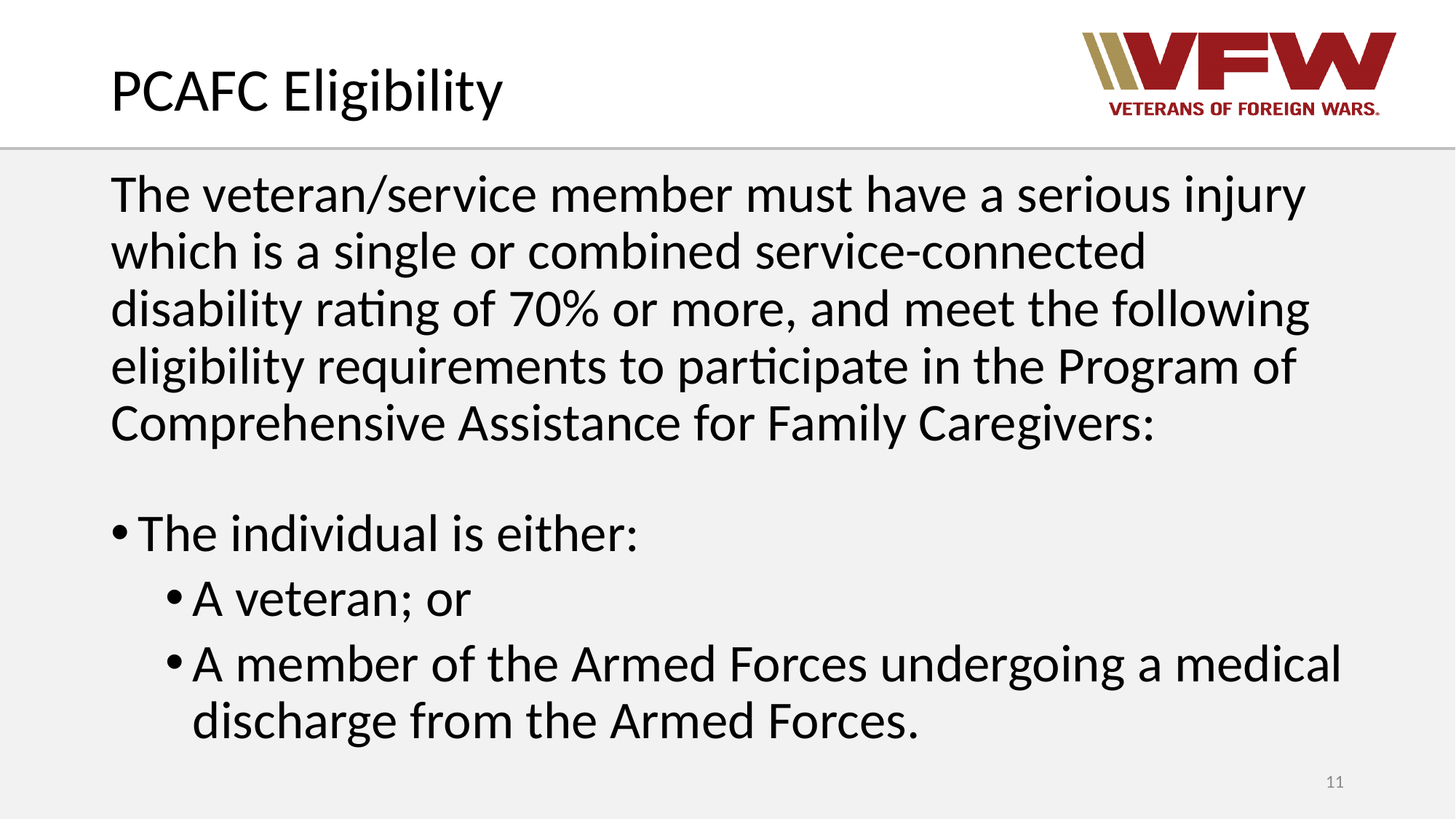

# PCAFC Eligibility
The veteran/service member must have a serious injury which is a single or combined service-connected disability rating of 70% or more, and meet the following eligibility requirements to participate in the Program of Comprehensive Assistance for Family Caregivers:

The individual is either:
A veteran; or
A member of the Armed Forces undergoing a medical discharge from the Armed Forces.

11